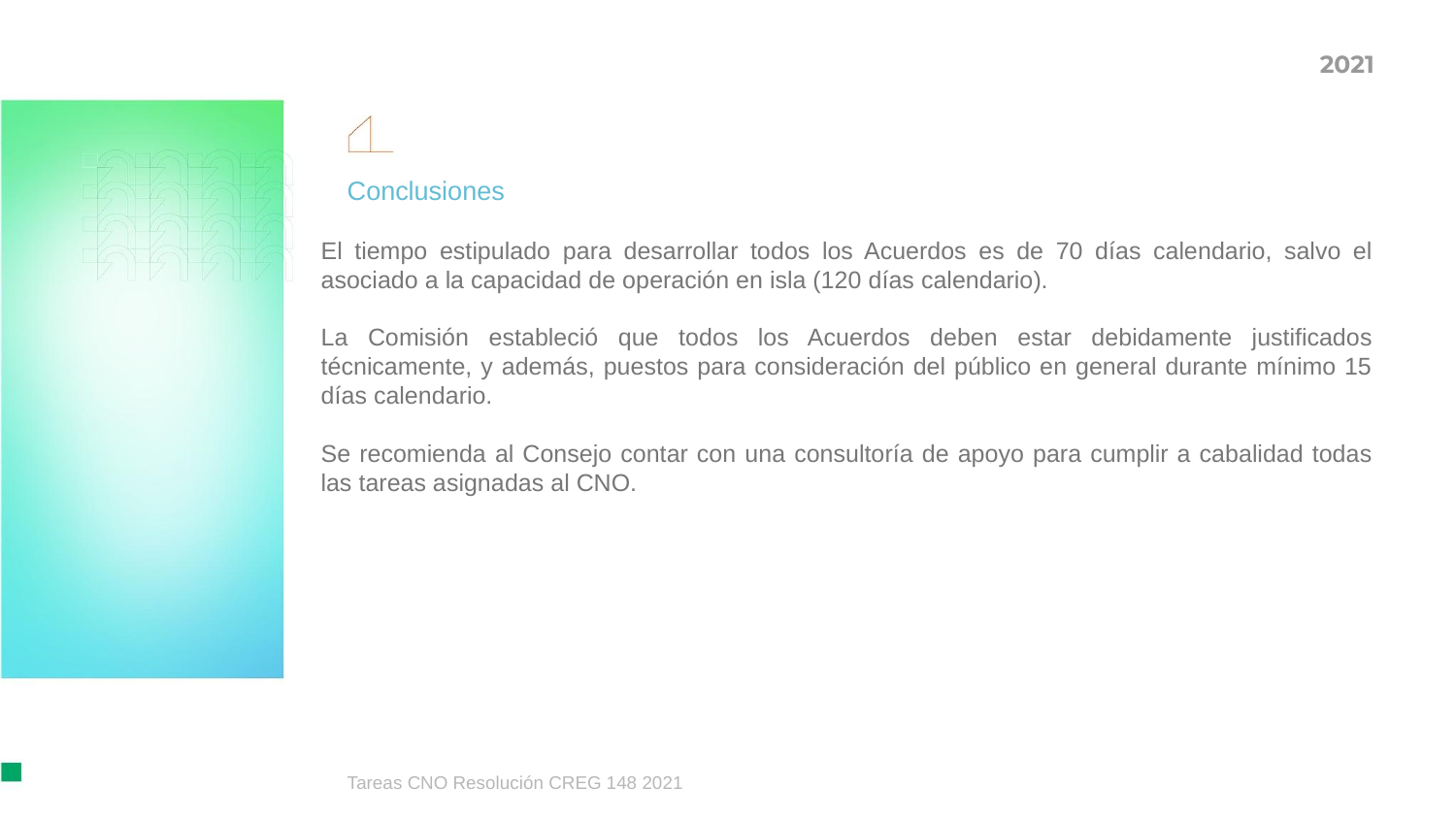

2021
Conclusiones
El tiempo estipulado para desarrollar todos los Acuerdos es de 70 días calendario, salvo el asociado a la capacidad de operación en isla (120 días calendario).

La Comisión estableció que todos los Acuerdos deben estar debidamente justificados técnicamente, y además, puestos para consideración del público en general durante mínimo 15 días calendario.

Se recomienda al Consejo contar con una consultoría de apoyo para cumplir a cabalidad todas las tareas asignadas al CNO.
Tareas CNO Resolución CREG 148 2021